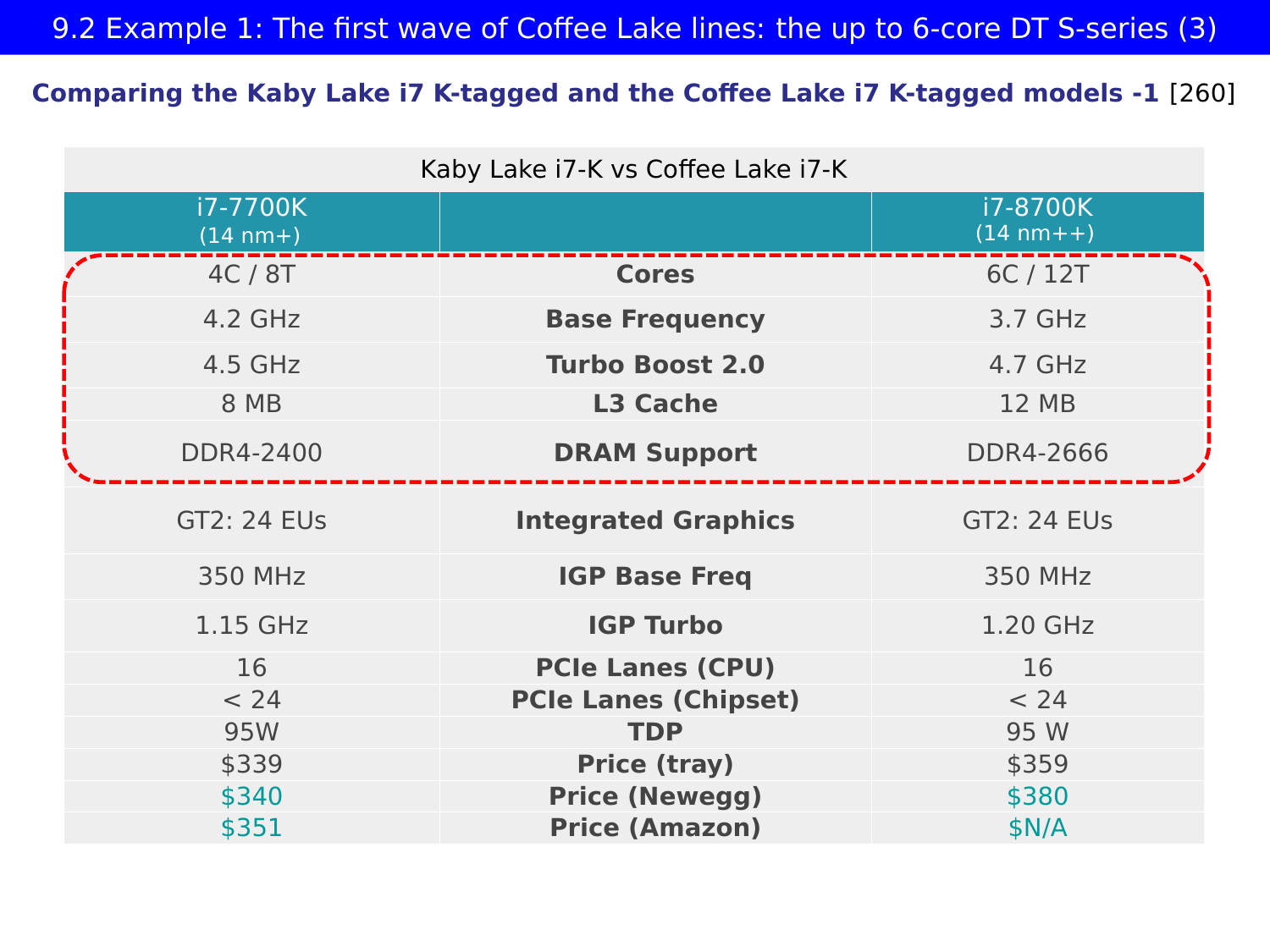

# 9.2 Example 1: The first wave of Coffee Lake lines: the up to 6-core DT S-series (3)
Comparing the Kaby Lake i7 K-tagged and the Coffee Lake i7 K-tagged models -1 [260]
| Kaby Lake i7-K vs Coffee Lake i7-K |  |  |
| --- | --- | --- |
| i7-7700K |  | i7-8700K |
| 4C / 8T | Cores | 6C / 12T |
| 4.2 GHz | Base Frequency | 3.7 GHz |
| 4.5 GHz | Turbo Boost 2.0 | 4.7 GHz |
| 8 MB | L3 Cache | 12 MB |
| DDR4-2400 | DRAM Support | DDR4-2666 |
| GT2: 24 EUs | Integrated Graphics | GT2: 24 EUs |
| 350 MHz | IGP Base Freq | 350 MHz |
| 1.15 GHz | IGP Turbo | 1.20 GHz |
| 16 | PCIe Lanes (CPU) | 16 |
| < 24 | PCIe Lanes (Chipset) | < 24 |
| 95W | TDP | 95 W |
| $339 | Price (tray) | $359 |
| $340 | Price (Newegg) | $380 |
| $351 | Price (Amazon) | $N/A |
(14 nm++)
(14 nm+)